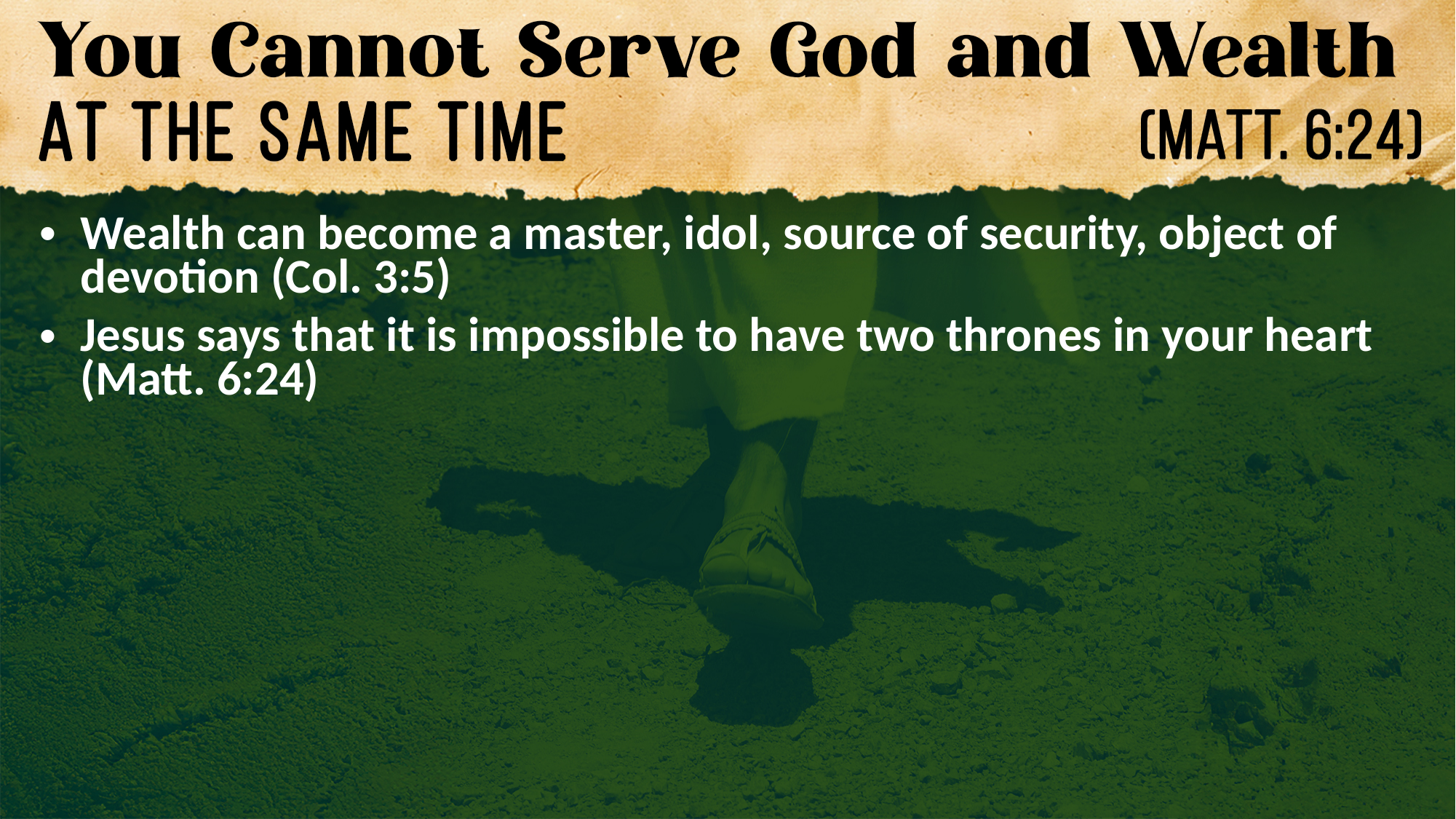

Wealth can become a master, idol, source of security, object of devotion (Col. 3:5)
Jesus says that it is impossible to have two thrones in your heart
(Matt. 6:24)